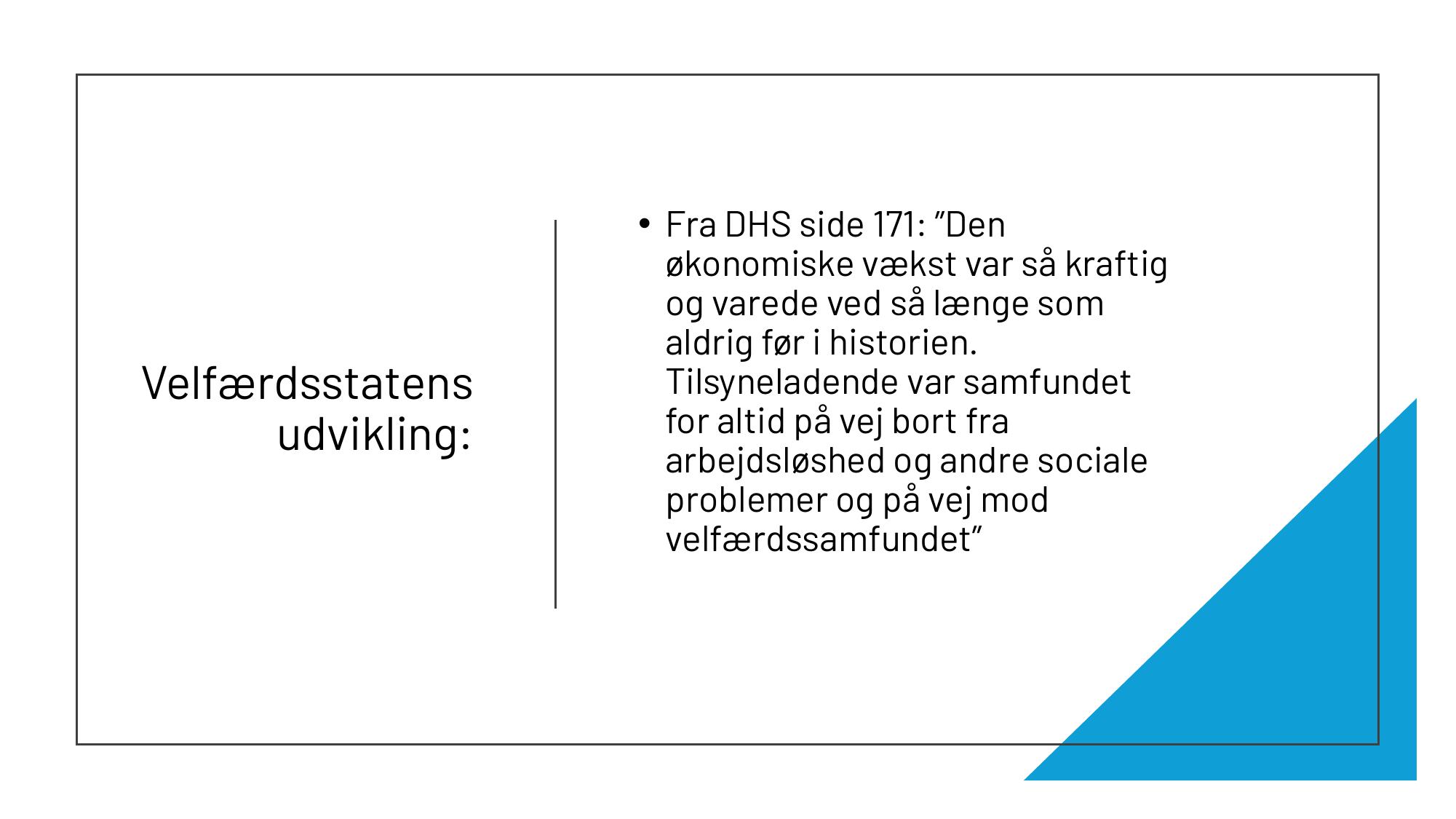

# Velfærdsstatens udvikling:
Fra DHS side 171: ”Den økonomiske vækst var så kraftig og varede ved så længe som aldrig før i historien. Tilsyneladende var samfundet for altid på vej bort fra arbejdsløshed og andre sociale problemer og på vej mod velfærdssamfundet”